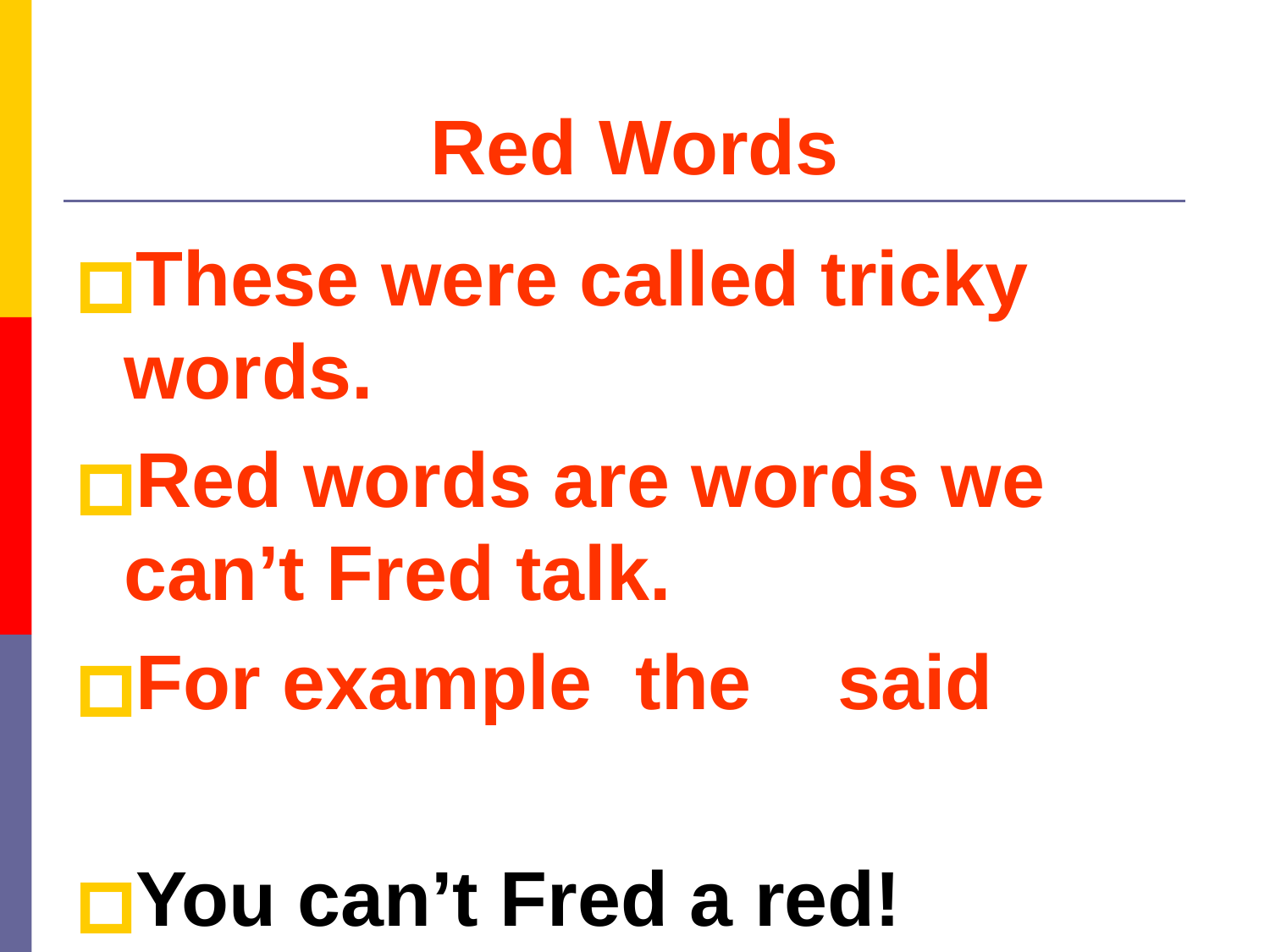

# Red Words
These were called tricky words.
Red words are words we can’t Fred talk.
For example  the    said

You can’t Fred a red!